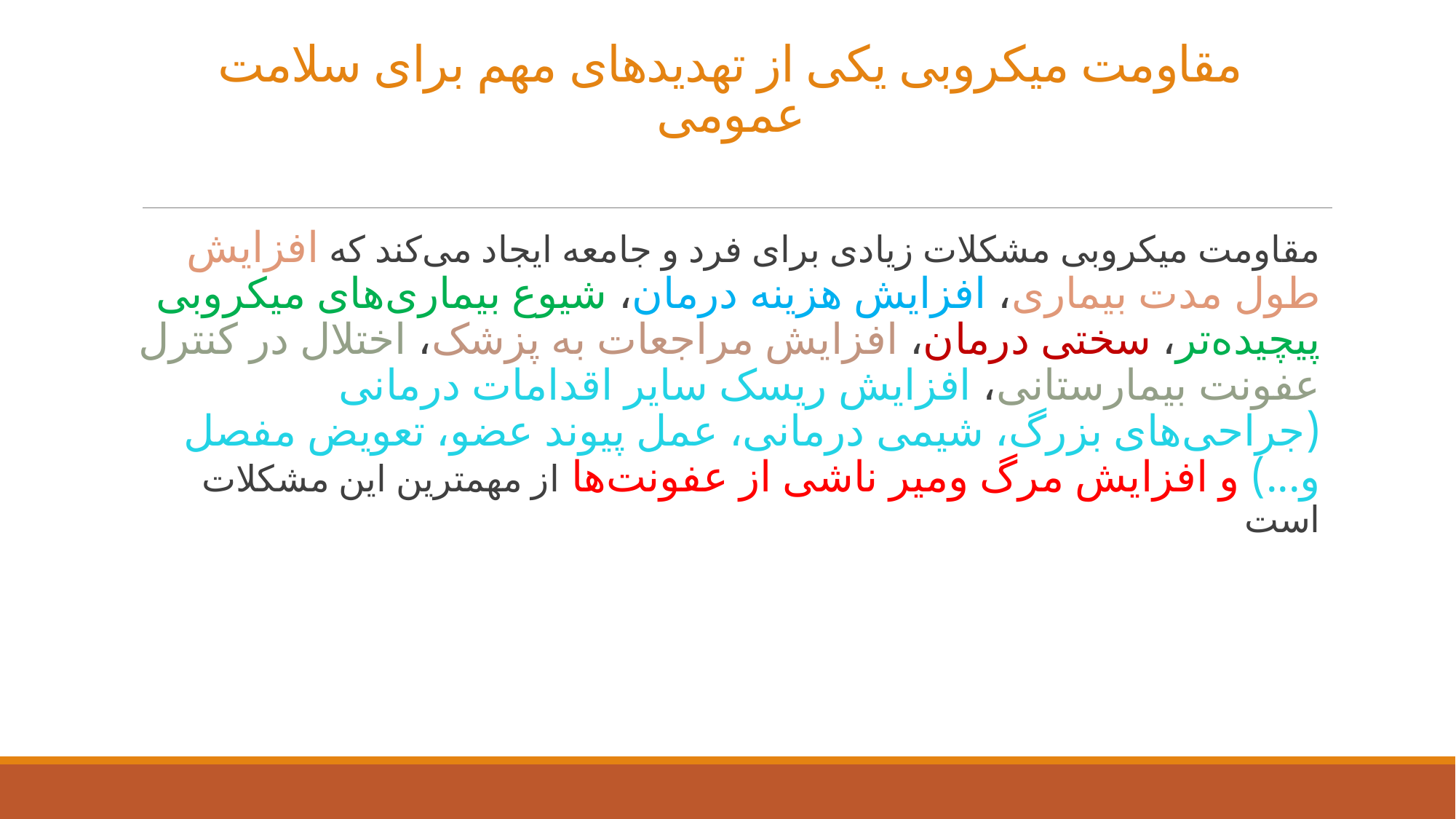

# مقاومت میکروبی یکی از تهدیدهای مهم برای سلامت عمومی
مقاومت میکروبی مشکلات زیادی برای فرد و جامعه ایجاد می‌کند که افزایش طول مدت بیماری، افزایش هزینه درمان، شیوع بیماری‌های میکروبی پیچیده‌تر، سختی درمان، افزایش مراجعات به پزشک، اختلال در کنترل عفونت بیمارستانی، افزایش ریسک سایر اقدامات درمانی (جراحی‌های بزرگ، شیمی درمانی، عمل پیوند عضو، تعویض مفصل و...) و افزایش مرگ ومیر ناشی از عفونت‌ها از مهمترین این مشکلات است